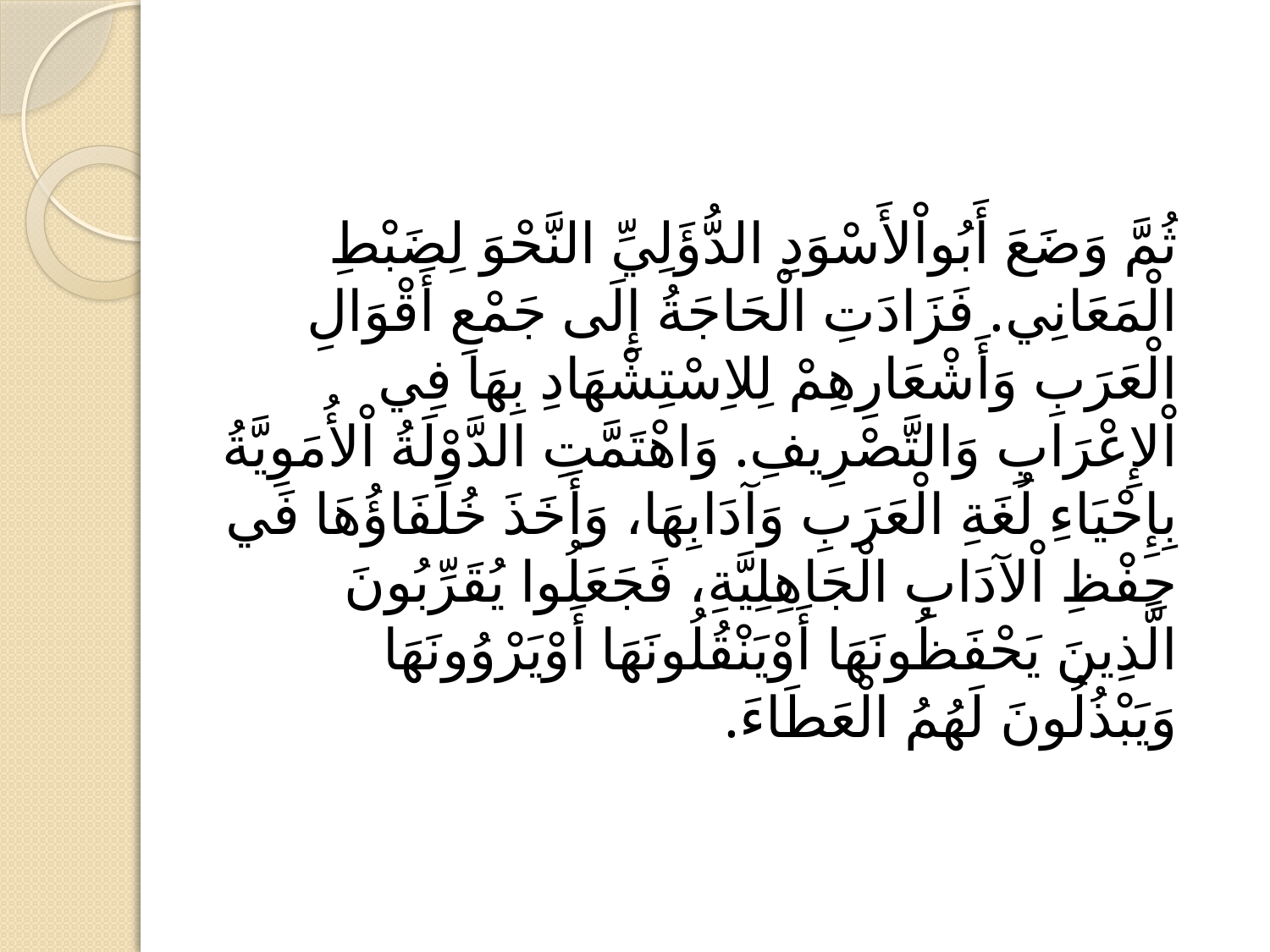

#
ثُمَّ وَضَعَ أَبُواْلأَسْوَدِ الدُّؤَلِيِّ النَّحْوَ لِضَبْطِ الْمَعَانِي. فَزَادَتِ الْحَاجَةُ إِلَى جَمْعِ أَقْوَالِ الْعَرَبِ وَأَشْعَارِهِمْ لِلاِسْتِشْهَادِ بِهَا فِي اْلإِعْرَابِ وَالتَّصْرِيفِ. وَاهْتَمَّتِ الدَّوْلَةُ اْلأُمَوِيَّةُ بِإِحْيَاءِ لُغَةِ الْعَرَبِ وَآدَابِهَا، وَأَخَذَ خُلَفَاؤُهَا فَي حِفْظِ اْلآدَابِ الْجَاهِلِيَّةِ، فَجَعَلُوا يُقَرِّبُونَ الَّذِينَ يَحْفَظُونَهَا أَوْيَنْقُلُونَهَا أَوْيَرْوُونَهَا وَيَبْذُلُونَ لَهُمُ الْعَطَاءَ.